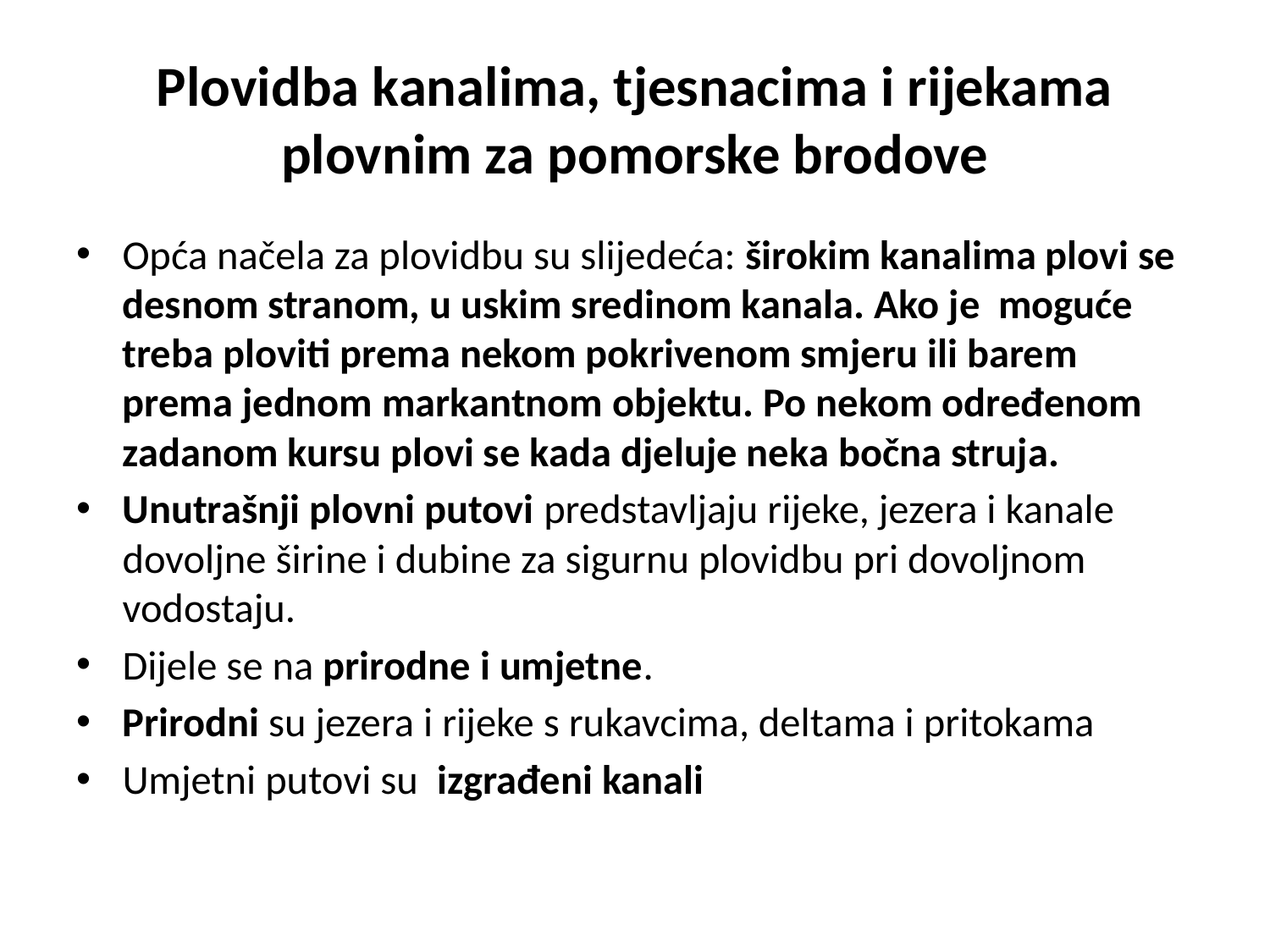

# Plovidba kanalima, tjesnacima i rijekama plovnim za pomorske brodove
Opća načela za plovidbu su slijedeća: širokim kanalima plovi se desnom stranom, u uskim sredinom kanala. Ako je  moguće treba ploviti prema nekom pokrivenom smjeru ili barem prema jednom markantnom objektu. Po nekom određenom zadanom kursu plovi se kada djeluje neka bočna struja.
Unutrašnji plovni putovi predstavljaju rijeke, jezera i kanale dovoljne širine i dubine za sigurnu plovidbu pri dovoljnom vodostaju.
Dijele se na prirodne i umjetne.
Prirodni su jezera i rijeke s rukavcima, deltama i pritokama
Umjetni putovi su  izgrađeni kanali